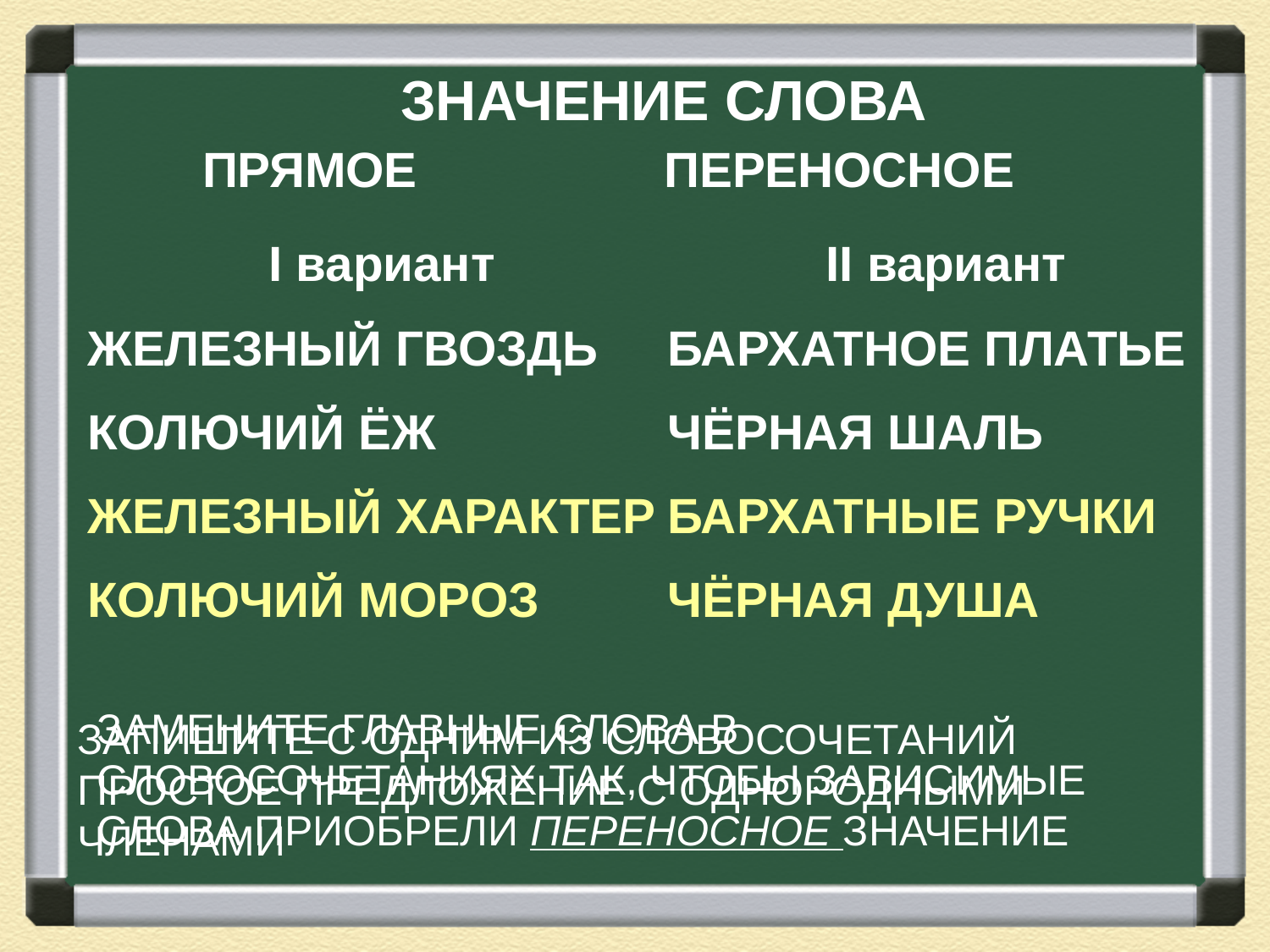

ЗНАЧЕНИЕ СЛОВА
    ПРЯМОЕ                  ПЕРЕНОСНОЕ
I вариант
ЖЕЛЕЗНЫЙ ГВОЗДЬ
КОЛЮЧИЙ ЁЖ
ЖЕЛЕЗНЫЙ ХАРАКТЕР
КОЛЮЧИЙ МОРОЗ
II вариант
БАРХАТНОЕ ПЛАТЬЕ
ЧЁРНАЯ ШАЛЬ
БАРХАТНЫЕ РУЧКИ
ЧЁРНАЯ ДУША
ЗАМЕНИТЕ ГЛАВНЫЕ СЛОВА В СЛОВОСОЧЕТАНИЯХ ТАК, ЧТОБЫ ЗАВИСИМЫЕ СЛОВА ПРИОБРЕЛИ ПЕРЕНОСНОЕ ЗНАЧЕНИЕ
ЗАПИШИТЕ С ОДНИМ ИЗ СЛОВОСОЧЕТАНИЙ ПРОСТОЕ ПРЕДЛОЖЕНИЕ С ОДНОРОДНЫМИ ЧЛЕНАМИ